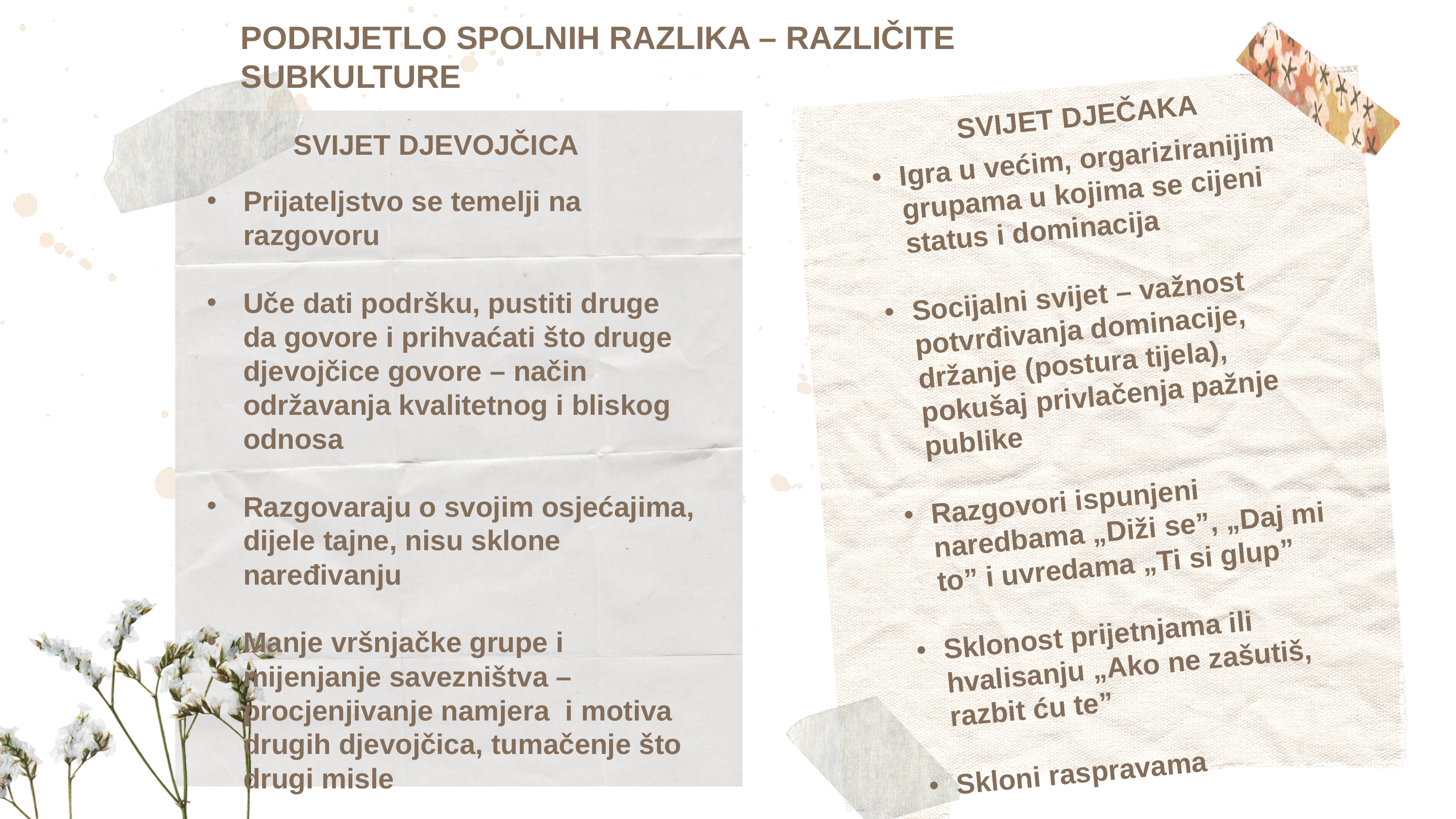

PODRIJETLO SPOLNIH RAZLIKA – RAZLIČITE SUBKULTURE

SVIJET DJEČAKA

SVIJET DJEVOJČICA
Igra u većim, orgariziranijim grupama u kojima se cijeni status i dominacija

Socijalni svijet – važnost potvrđivanja dominacije, držanje (postura tijela), pokušaj privlačenja pažnje publike

Razgovori ispunjeni naredbama „Diži se”, „Daj mi to” i uvredama „Ti si glup”

Sklonost prijetnjama ili hvalisanju „Ako ne zašutiš, razbit ću te”

Skloni raspravama

Prijateljstvo se temelji na razgovoru

Uče dati podršku, pustiti druge da govore i prihvaćati što druge djevojčice govore – način održavanja kvalitetnog i bliskog odnosa

Razgovaraju o svojim osjećajima, dijele tajne, nisu sklone naređivanju

Manje vršnjačke grupe i mijenjanje savezništva – procjenjivanje namjera  i motiva drugih djevojčica, tumačenje što drugi misle